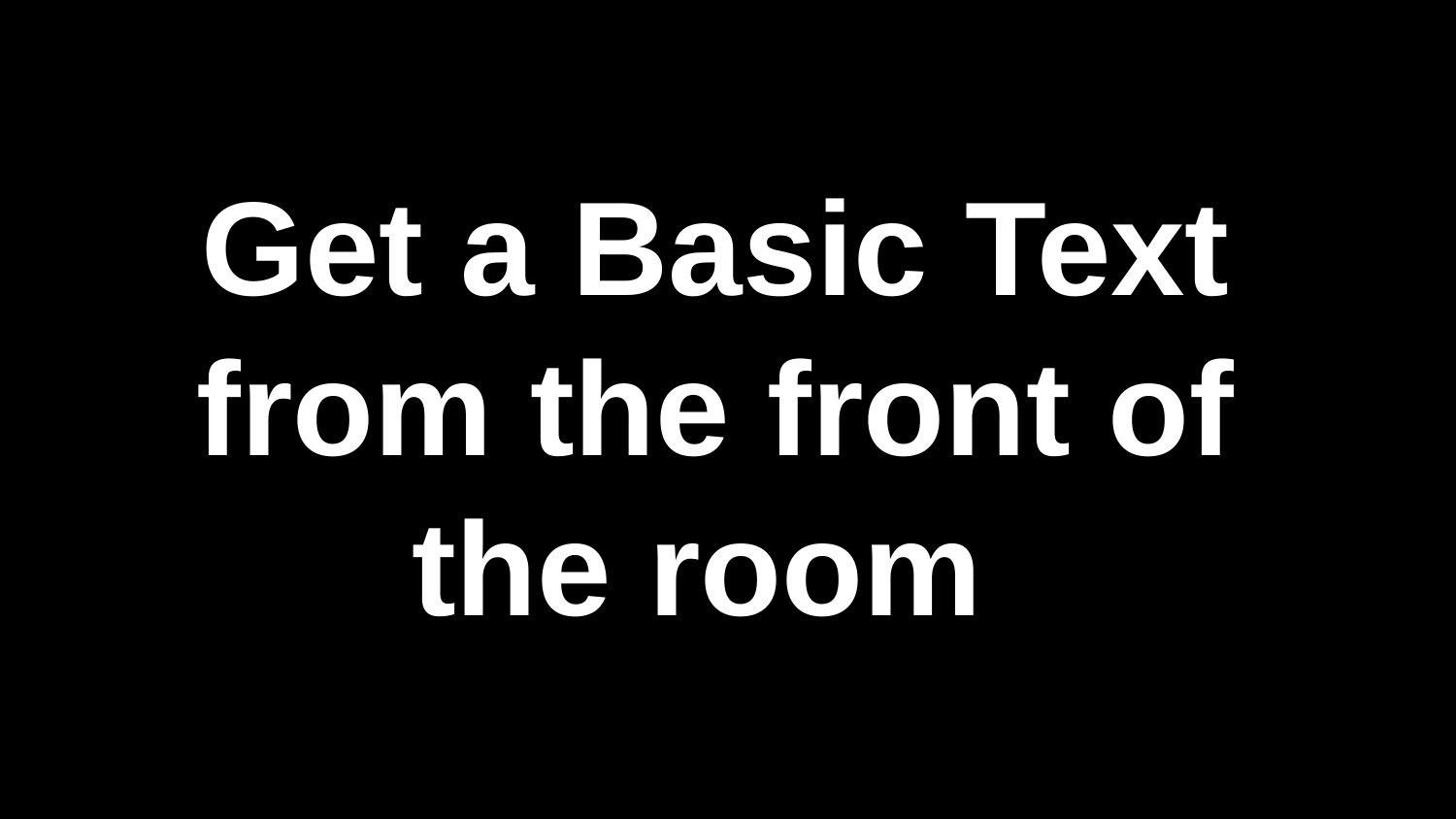

Get a Basic Text from the front of the room